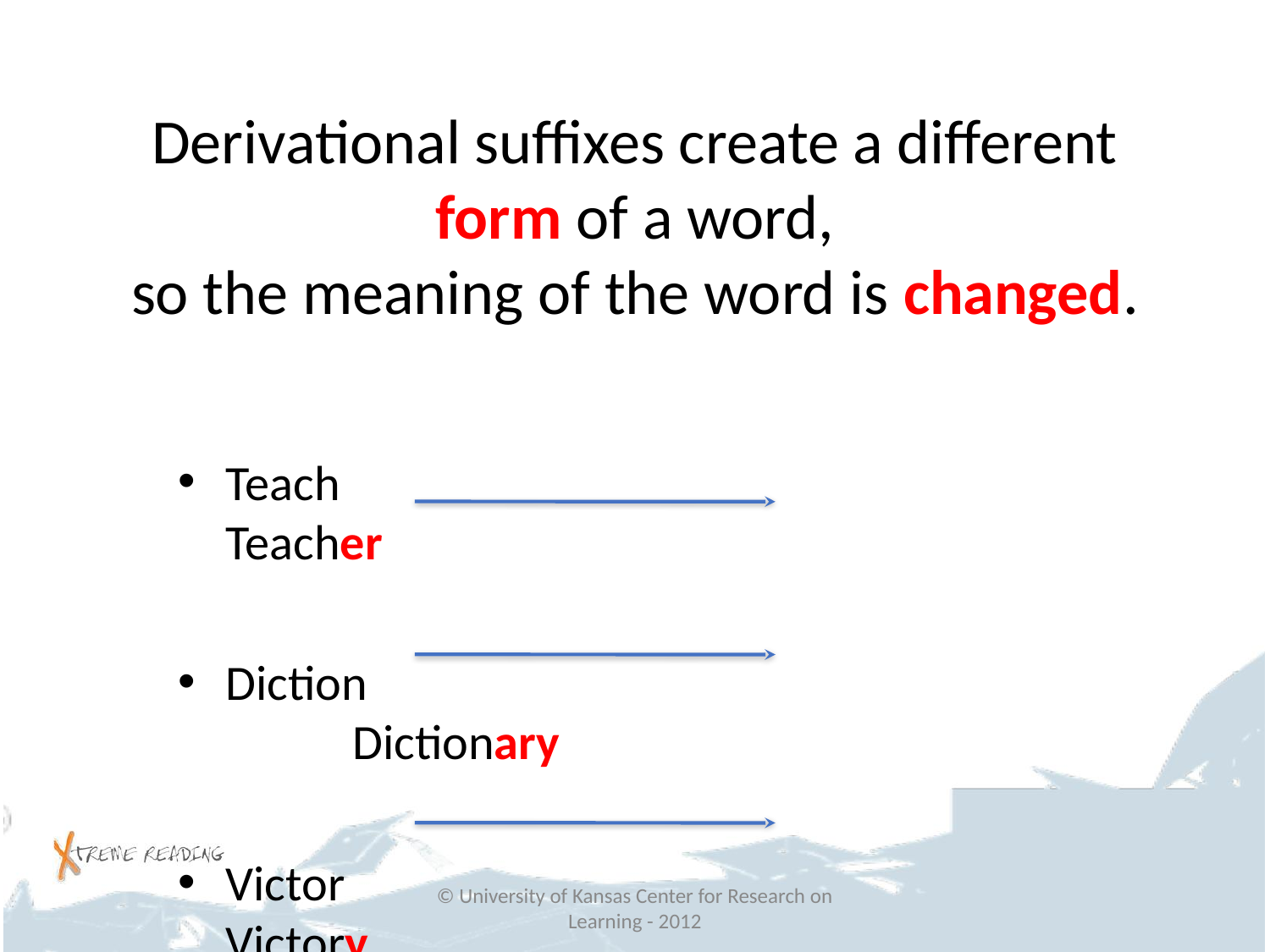

# Derivational suffixes create a different form of a word, so the meaning of the word is changed.
Teach								Teacher

Diction								Dictionary

Victor								Victory
© University of Kansas Center for Research on Learning - 2012